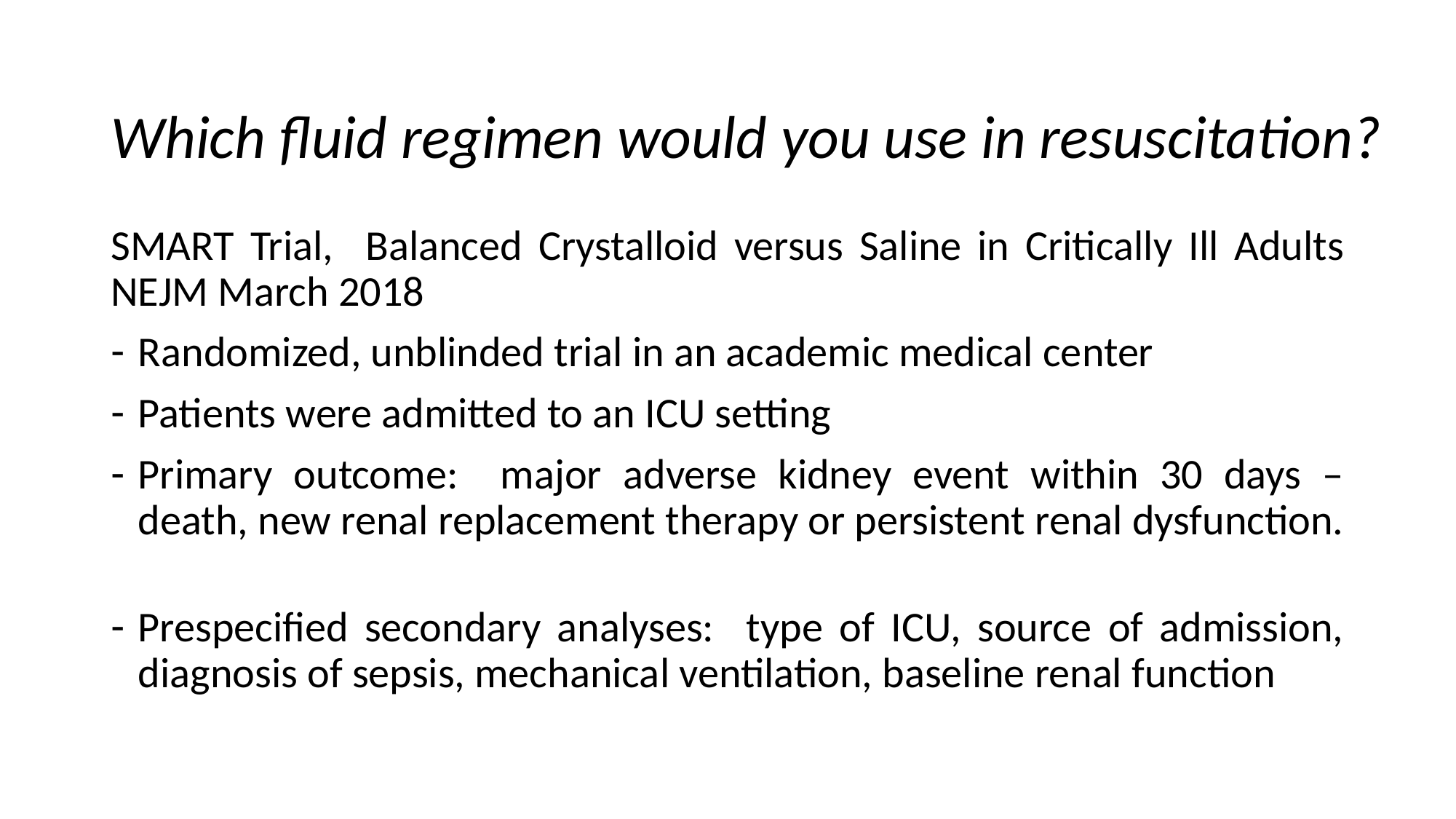

# Which fluid regimen would you use in resuscitation?
SMART Trial,  Balanced Crystalloid versus Saline in Critically Ill Adults NEJM March 2018
Randomized, unblinded trial in an academic medical center
Patients were admitted to an ICU setting
Primary outcome:  major adverse kidney event within 30 days – death, new renal replacement therapy or persistent renal dysfunction.
Prespecified secondary analyses:  type of ICU, source of admission, diagnosis of sepsis, mechanical ventilation, baseline renal function